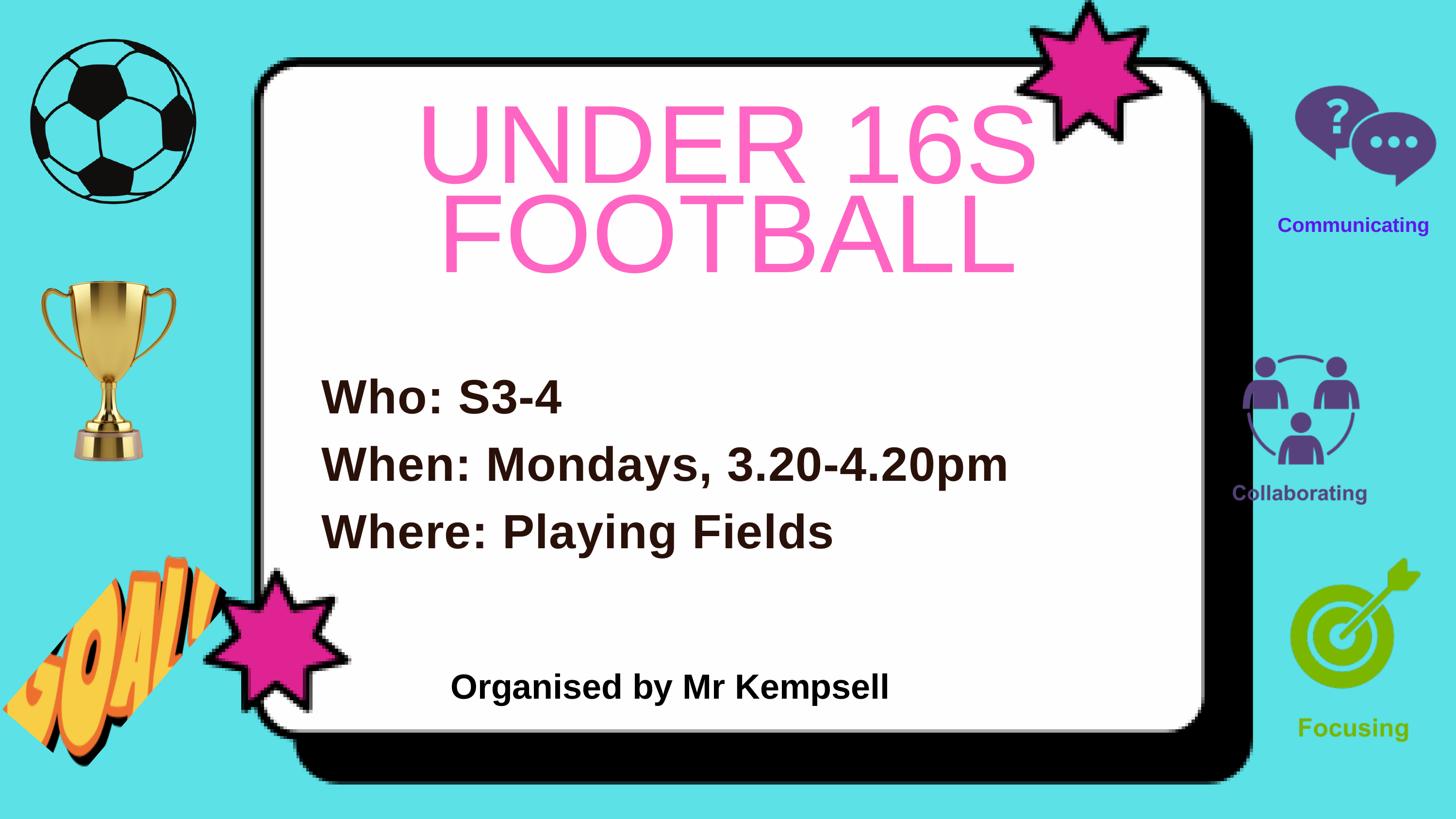

UNDER 16S FOOTBALL
Communicating

Who: S3-4
When: Mondays, 3.20-4.20pm
Where: Playing Fields

Organised by Mr Kempsell